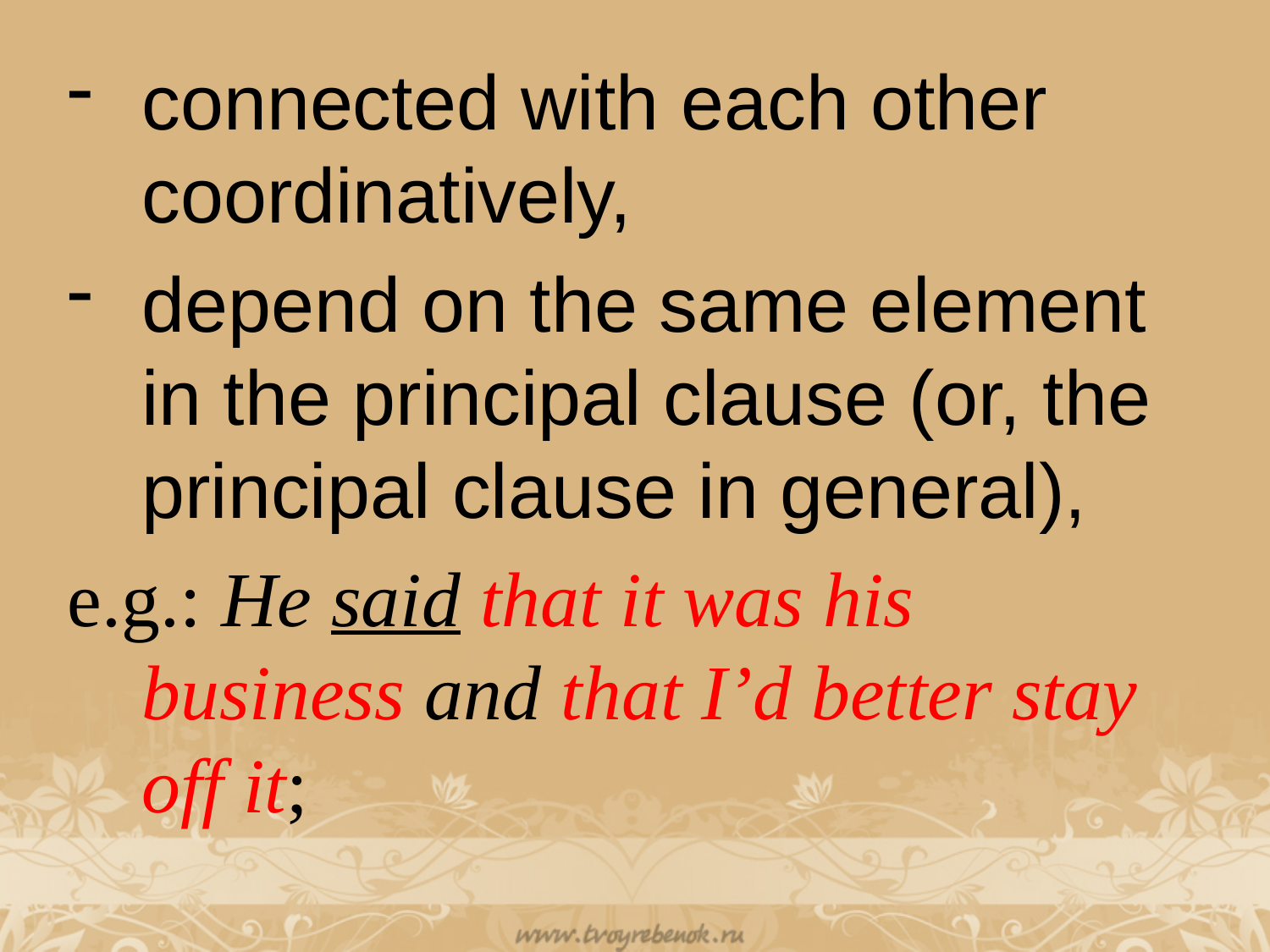

connected with each other coordinatively,
depend on the same element in the principal clause (or, the principal clause in general),
e.g.: He said that it was his business and that I’d better stay off it;